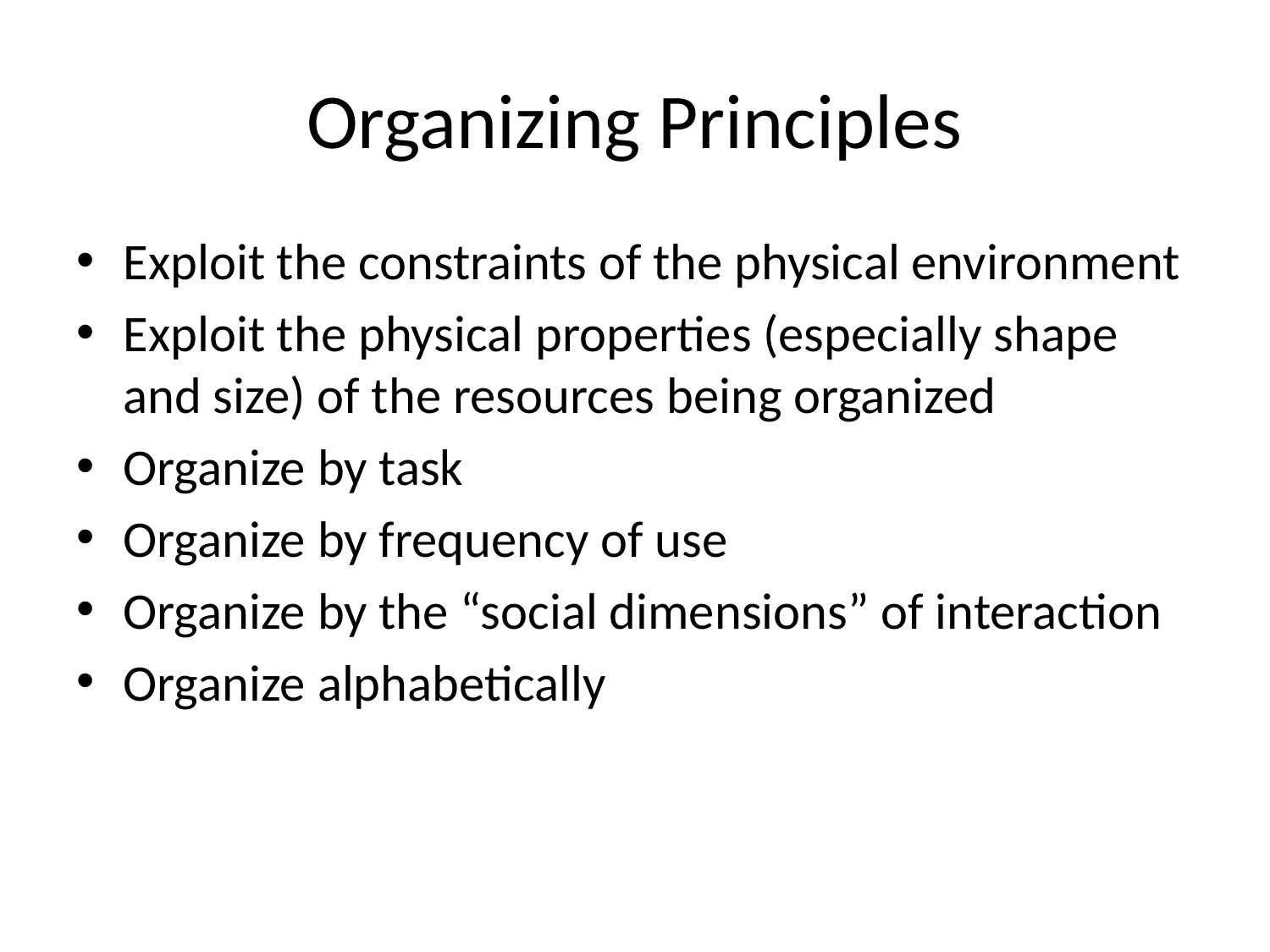

# Organizing Principles
Exploit the constraints of the physical environment
Exploit the physical properties (especially shape and size) of the resources being organized
Organize by task
Organize by frequency of use
Organize by the “social dimensions” of interaction
Organize alphabetically